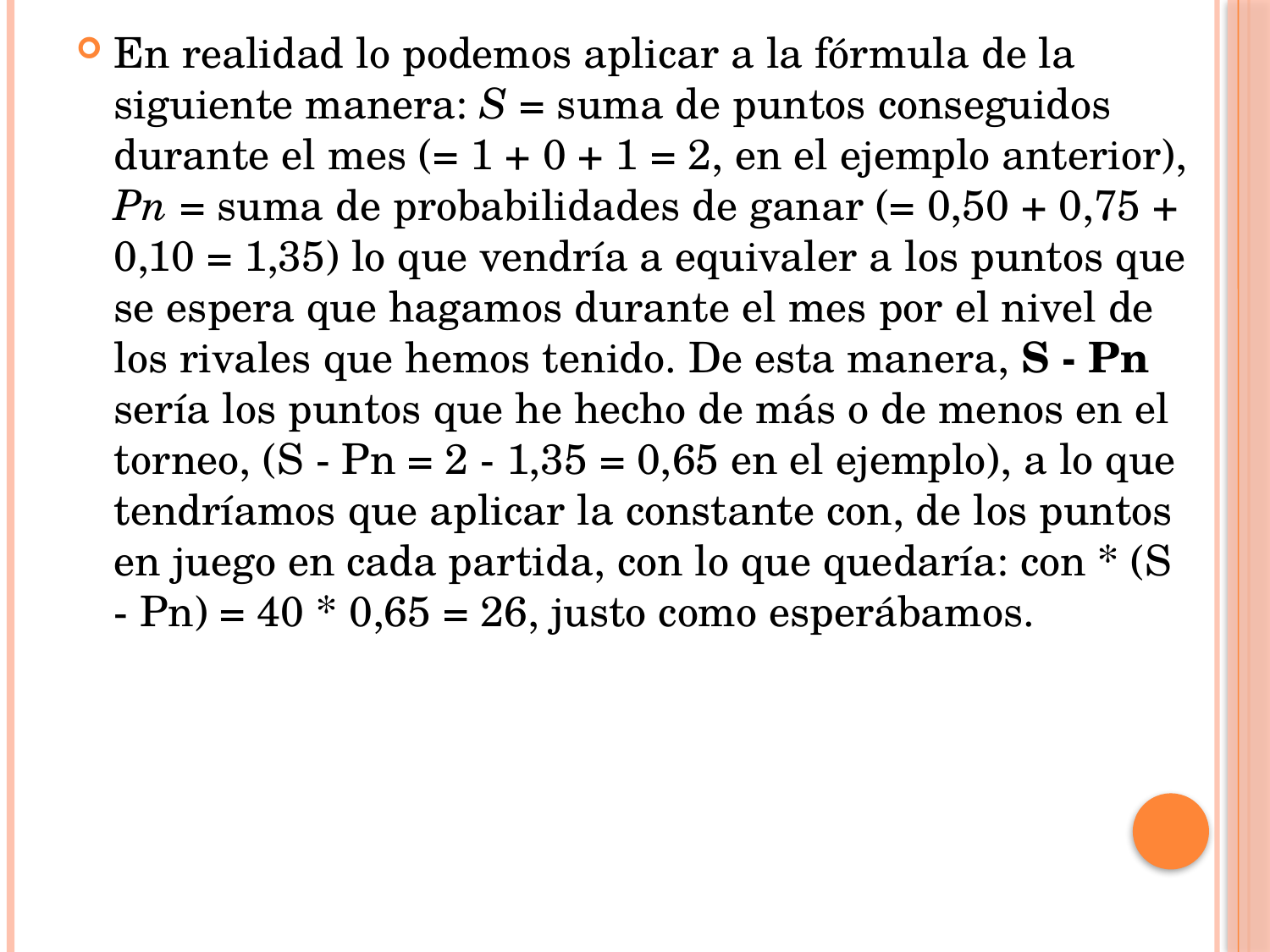

En realidad lo podemos aplicar a la fórmula de la siguiente manera: S = suma de puntos conseguidos durante el mes (= 1 + 0 + 1 = 2, en el ejemplo anterior), Pn = suma de probabilidades de ganar (= 0,50 + 0,75 + 0,10 = 1,35) lo que vendría a equivaler a los puntos que se espera que hagamos durante el mes por el nivel de los rivales que hemos tenido. De esta manera, S - Pn sería los puntos que he hecho de más o de menos en el torneo, (S - Pn = 2 - 1,35 = 0,65 en el ejemplo), a lo que tendríamos que aplicar la constante con, de los puntos en juego en cada partida, con lo que quedaría: con * (S - Pn) = 40 * 0,65 = 26, justo como esperábamos.